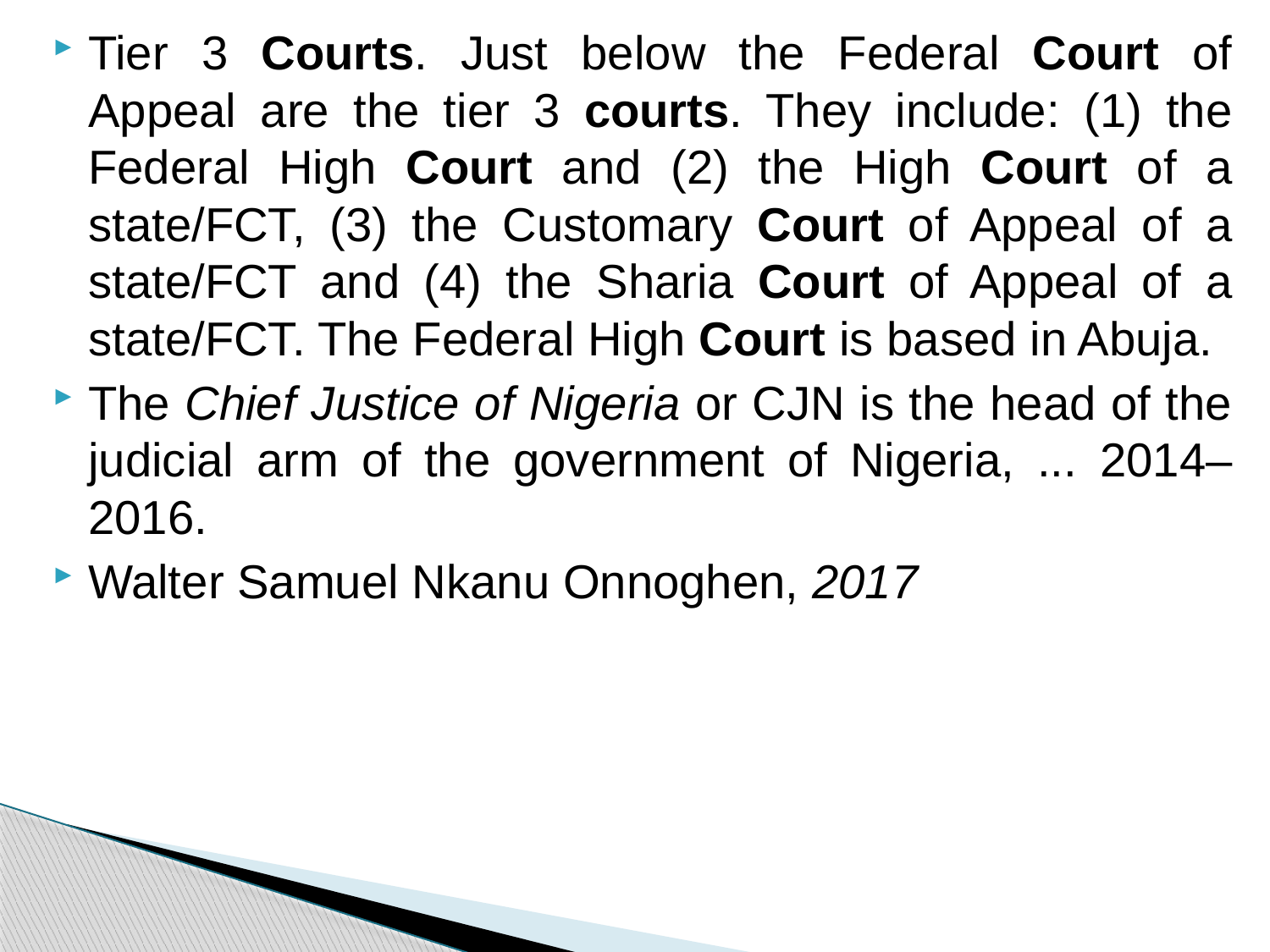

Tier 3 Courts. Just below the Federal Court of Appeal are the tier 3 courts. They include: (1) the Federal High Court and (2) the High Court of a state/FCT, (3) the Customary Court of Appeal of a state/FCT and (4) the Sharia Court of Appeal of a state/FCT. The Federal High Court is based in Abuja.
The Chief Justice of Nigeria or CJN is the head of the judicial arm of the government of Nigeria, ... 2014–2016.
Walter Samuel Nkanu Onnoghen, 2017